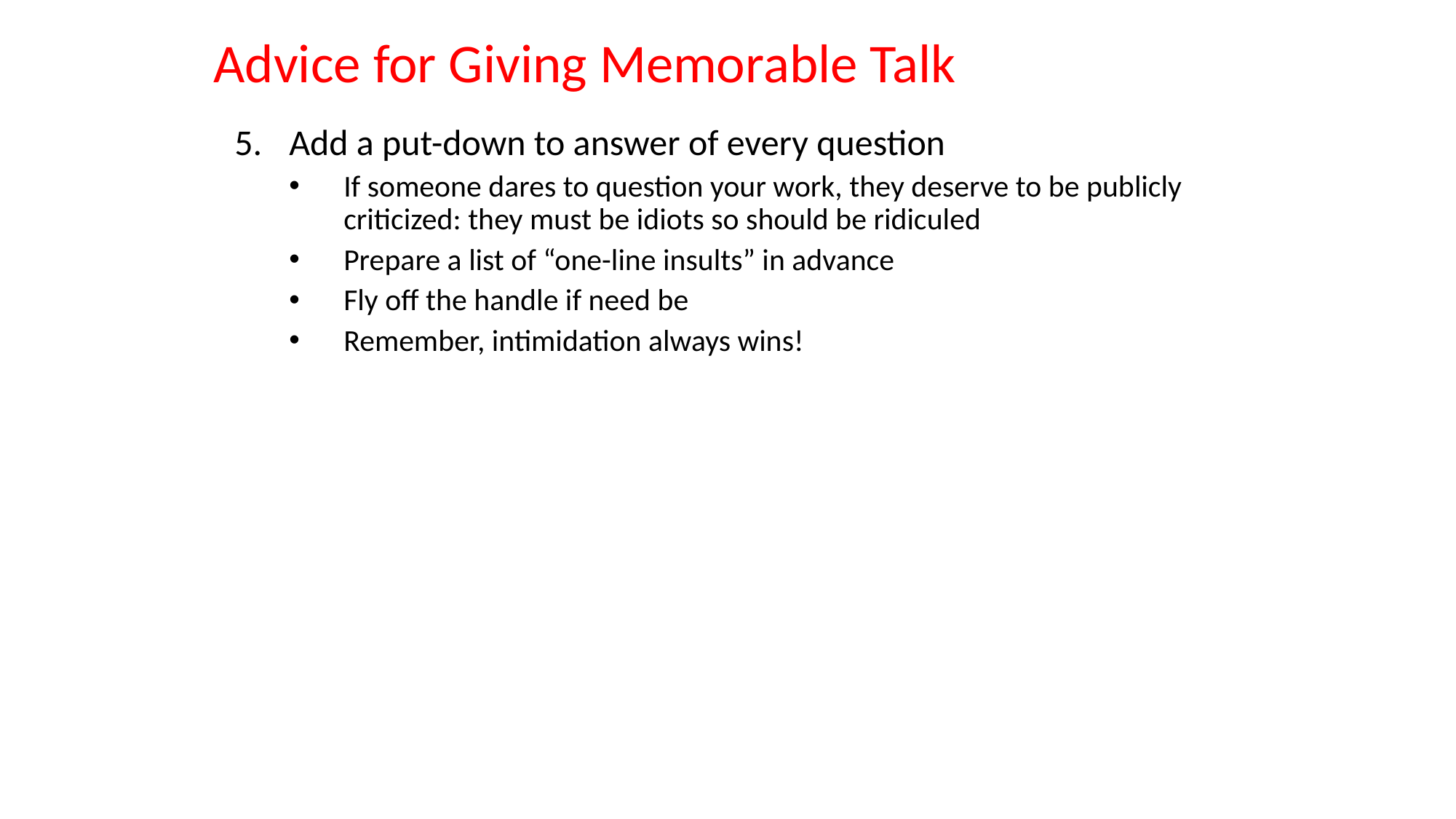

# Advice for Giving Memorable Talk
Add a put-down to answer of every question
If someone dares to question your work, they deserve to be publicly criticized: they must be idiots so should be ridiculed
Prepare a list of “one-line insults” in advance
Fly off the handle if need be
Remember, intimidation always wins!